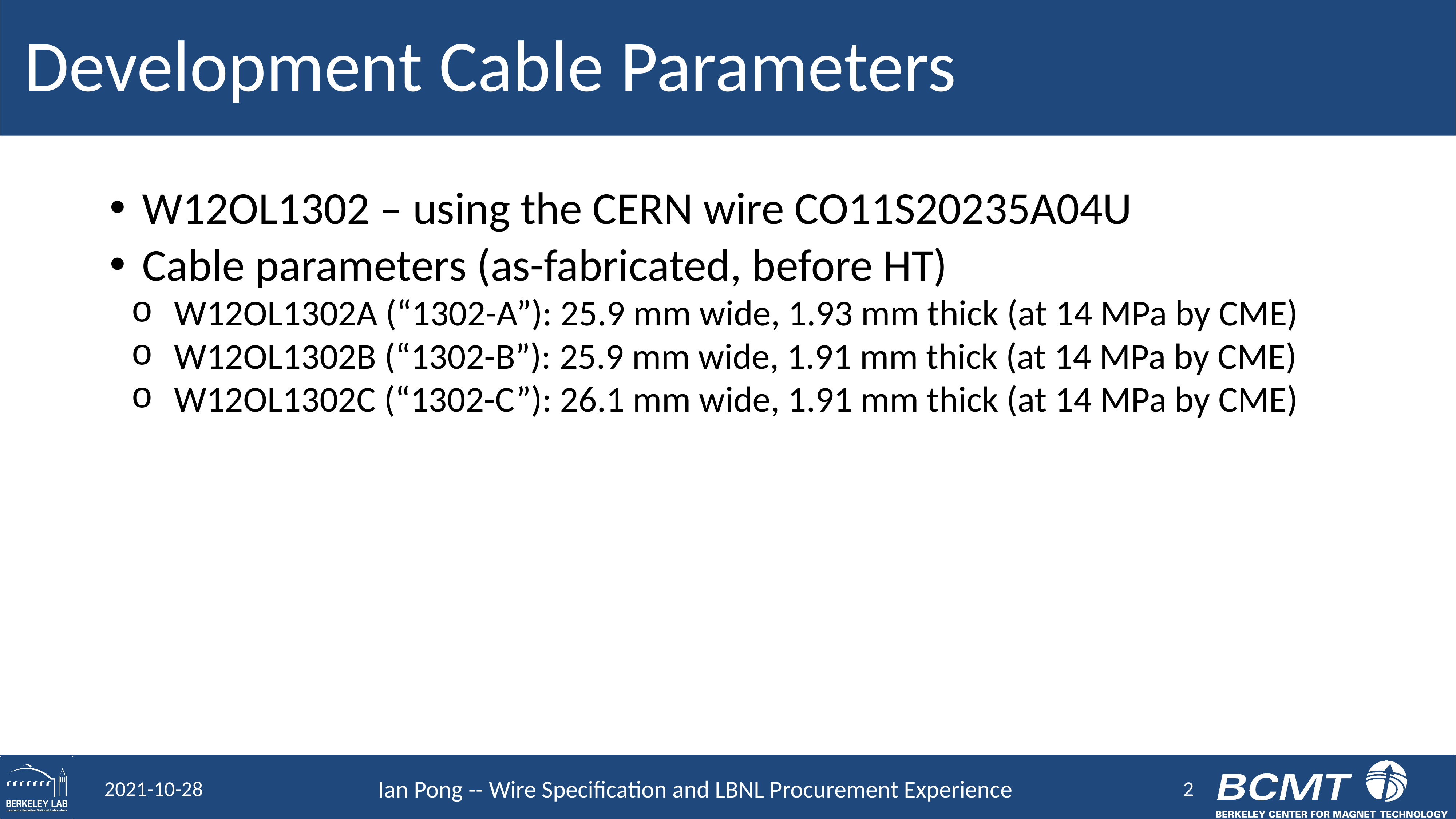

# Development Cable Parameters
W12OL1302 – using the CERN wire CO11S20235A04U
Cable parameters (as-fabricated, before HT)
W12OL1302A (“1302-A”): 25.9 mm wide, 1.93 mm thick (at 14 MPa by CME)
W12OL1302B (“1302-B”): 25.9 mm wide, 1.91 mm thick (at 14 MPa by CME)
W12OL1302C (“1302-C”): 26.1 mm wide, 1.91 mm thick (at 14 MPa by CME)

2
2021-10-28
Ian Pong -- Wire Specification and LBNL Procurement Experience